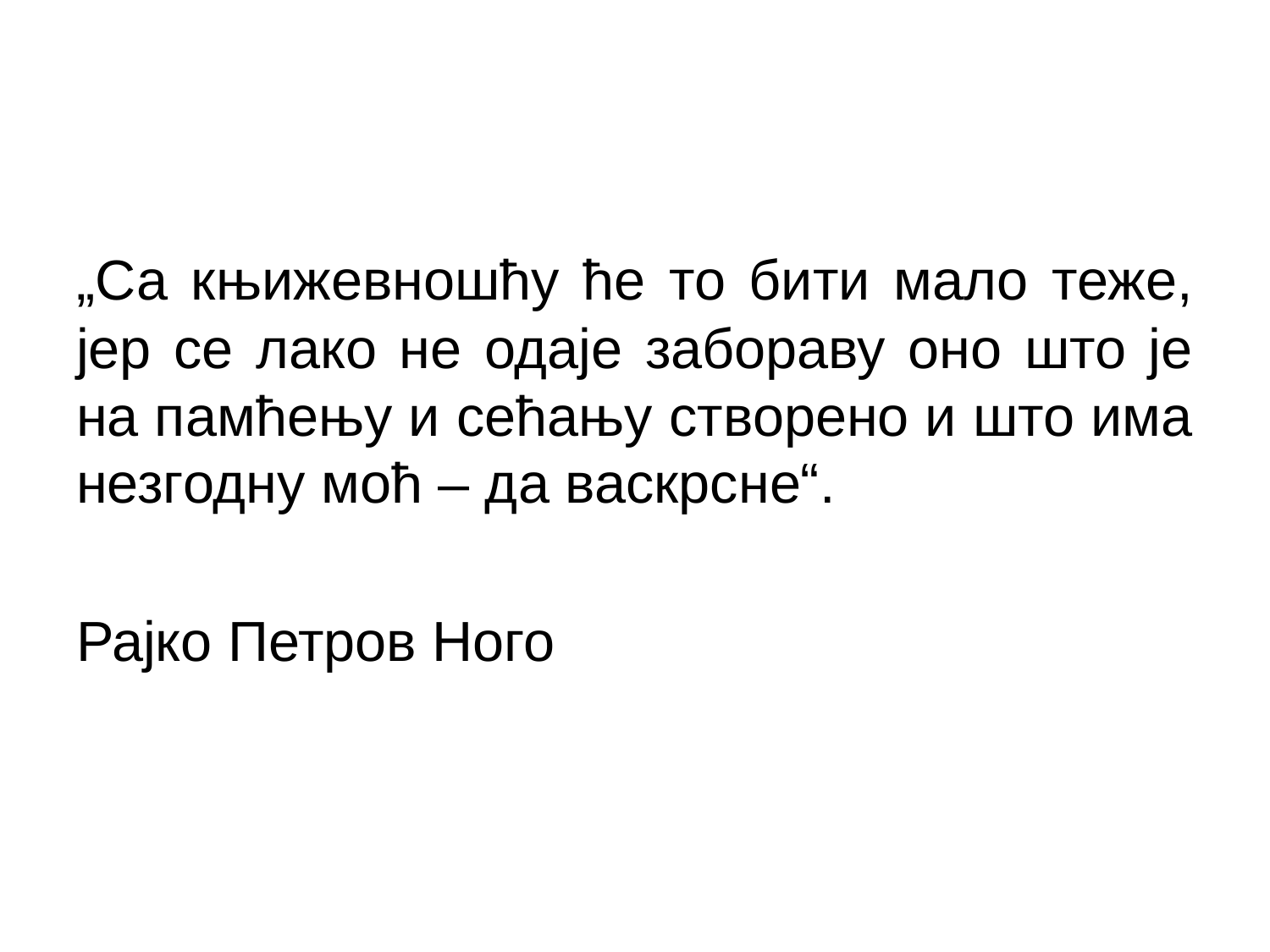

„Са књижевношћу ће то бити мало теже, јер се лако не одаје забораву оно што је на памћењу и сећању створено и што има незгодну моћ – да васкрсне“.

Рајко Петров Ного